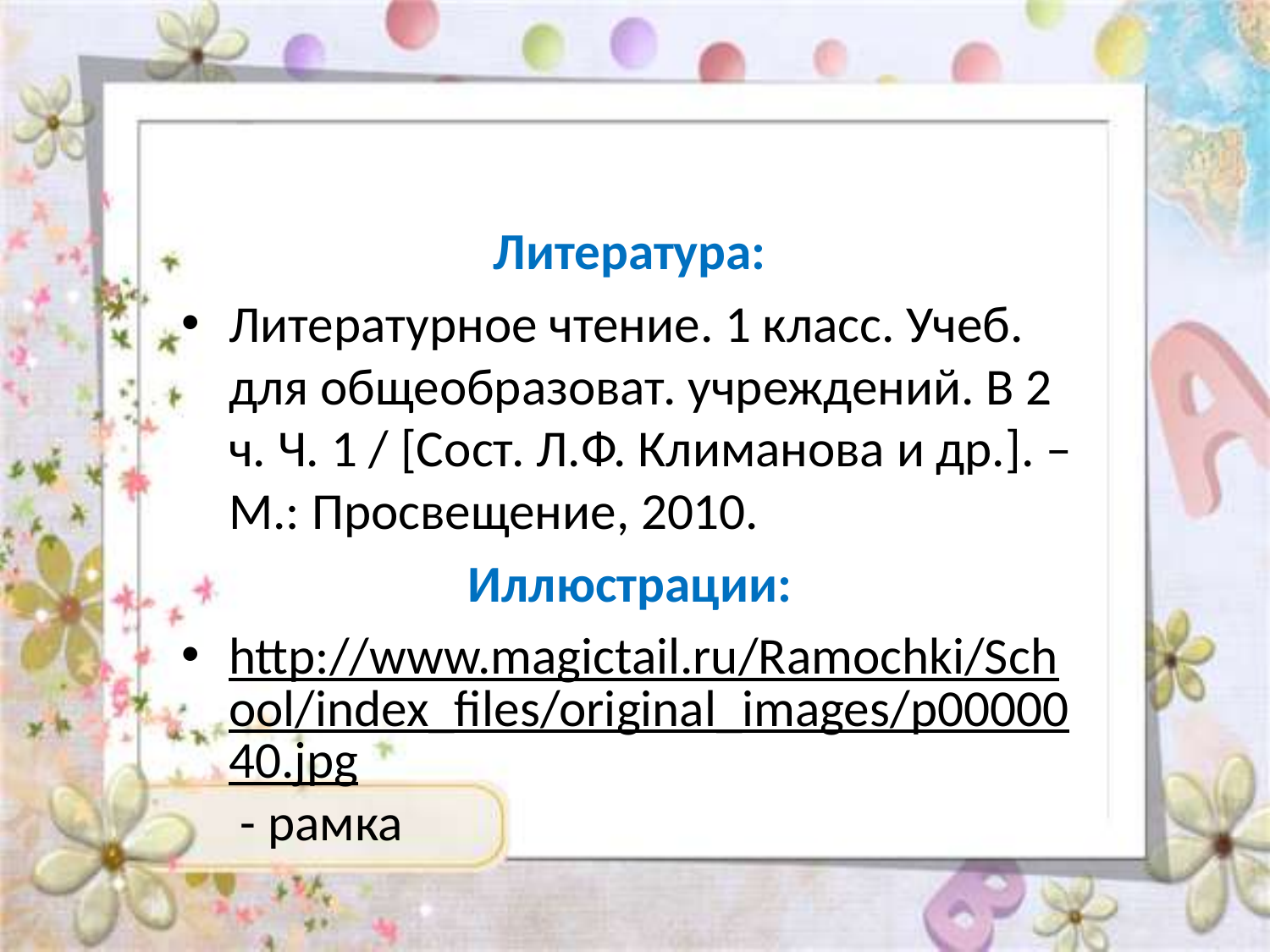

Литература:
Литературное чтение. 1 класс. Учеб. для общеобразоват. учреждений. В 2 ч. Ч. 1 / [Сост. Л.Ф. Климанова и др.]. – М.: Просвещение, 2010.
Иллюстрации:
http://www.magictail.ru/Ramochki/School/index_files/original_images/p0000040.jpg - рамка